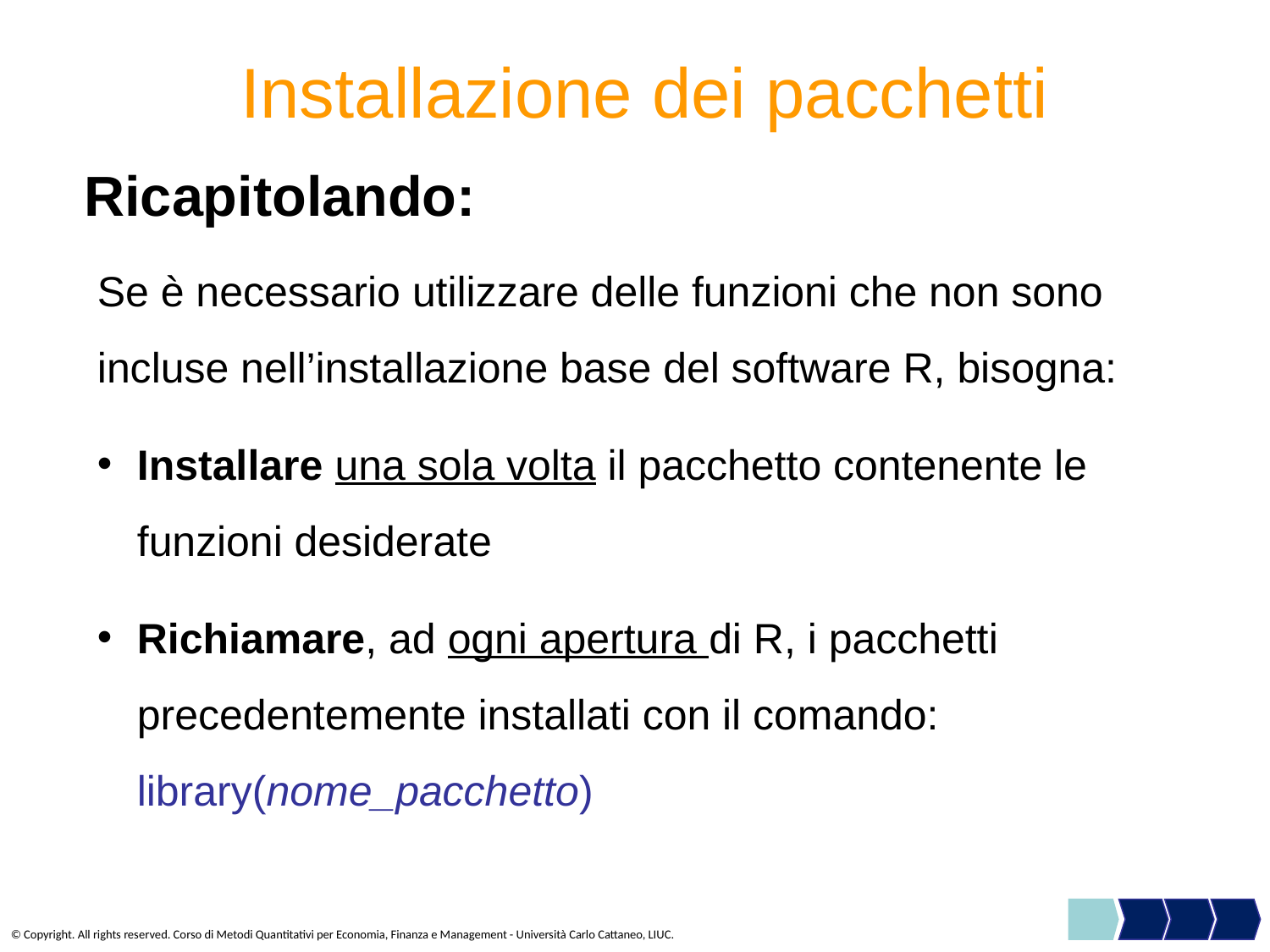

# Installazione dei pacchetti
Ricapitolando:
Se è necessario utilizzare delle funzioni che non sono incluse nell’installazione base del software R, bisogna:
Installare una sola volta il pacchetto contenente le funzioni desiderate
Richiamare, ad ogni apertura di R, i pacchetti precedentemente installati con il comando: library(nome_pacchetto)

© Copyright. All rights reserved. Corso di Metodi Quantitativi per Economia, Finanza e Management - Università Carlo Cattaneo, LIUC.